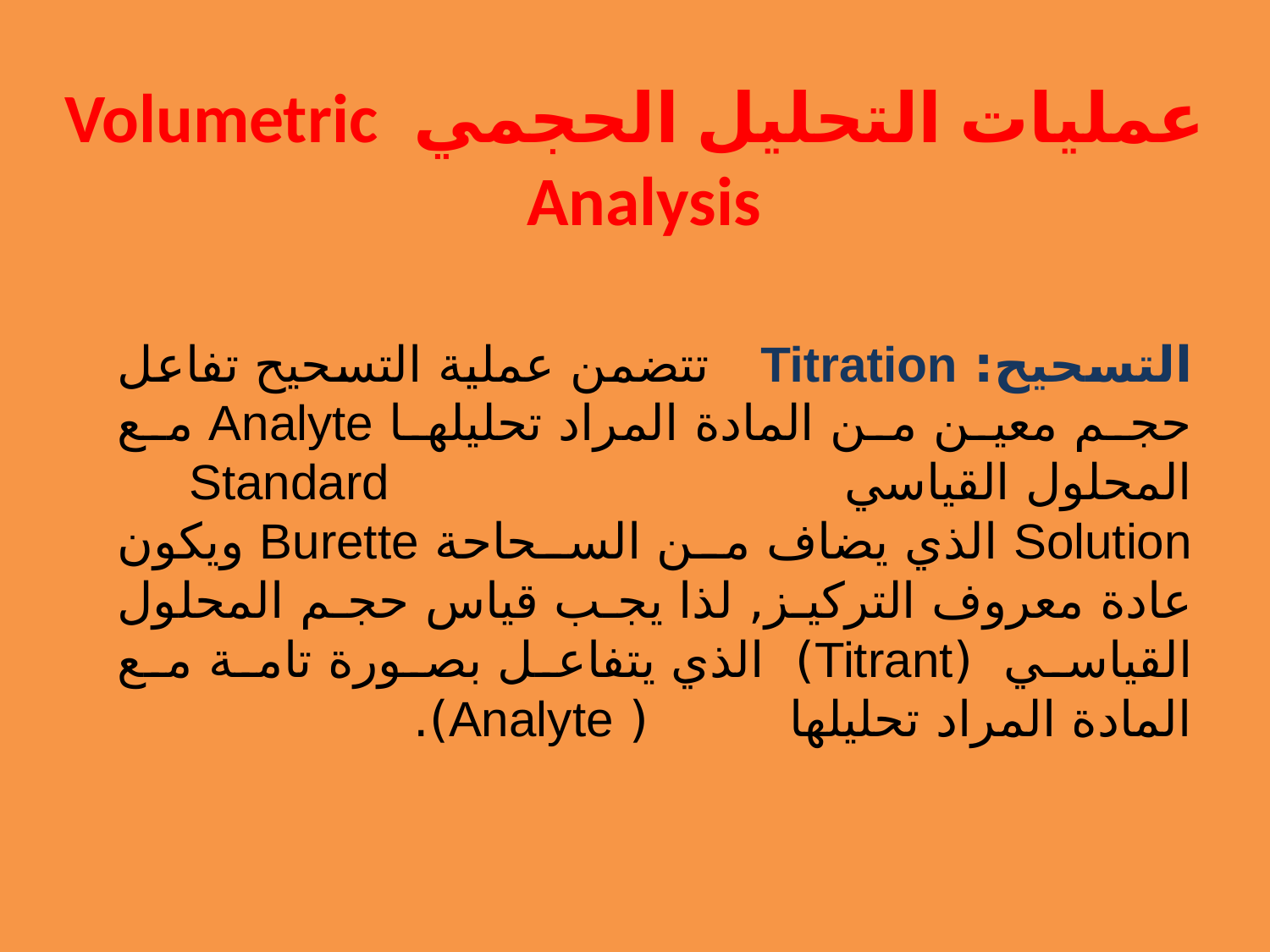

# عمليات التحليل الحجمي  Volumetric Analysis
التسحيح: Titration   تتضمن عملية التسحيح تفاعل حجم معين من المادة المراد تحليلها Analyte مع المحلول القياسي                             Standard Solution الذي يضاف من السحاحة Burette ويكون عادة معروف التركيز, لذا يجب قياس حجم المحلول القياسي  (Titrant)  الذي يتفاعل بصورة تامة مع المادة المراد تحليلها         ( Analyte).